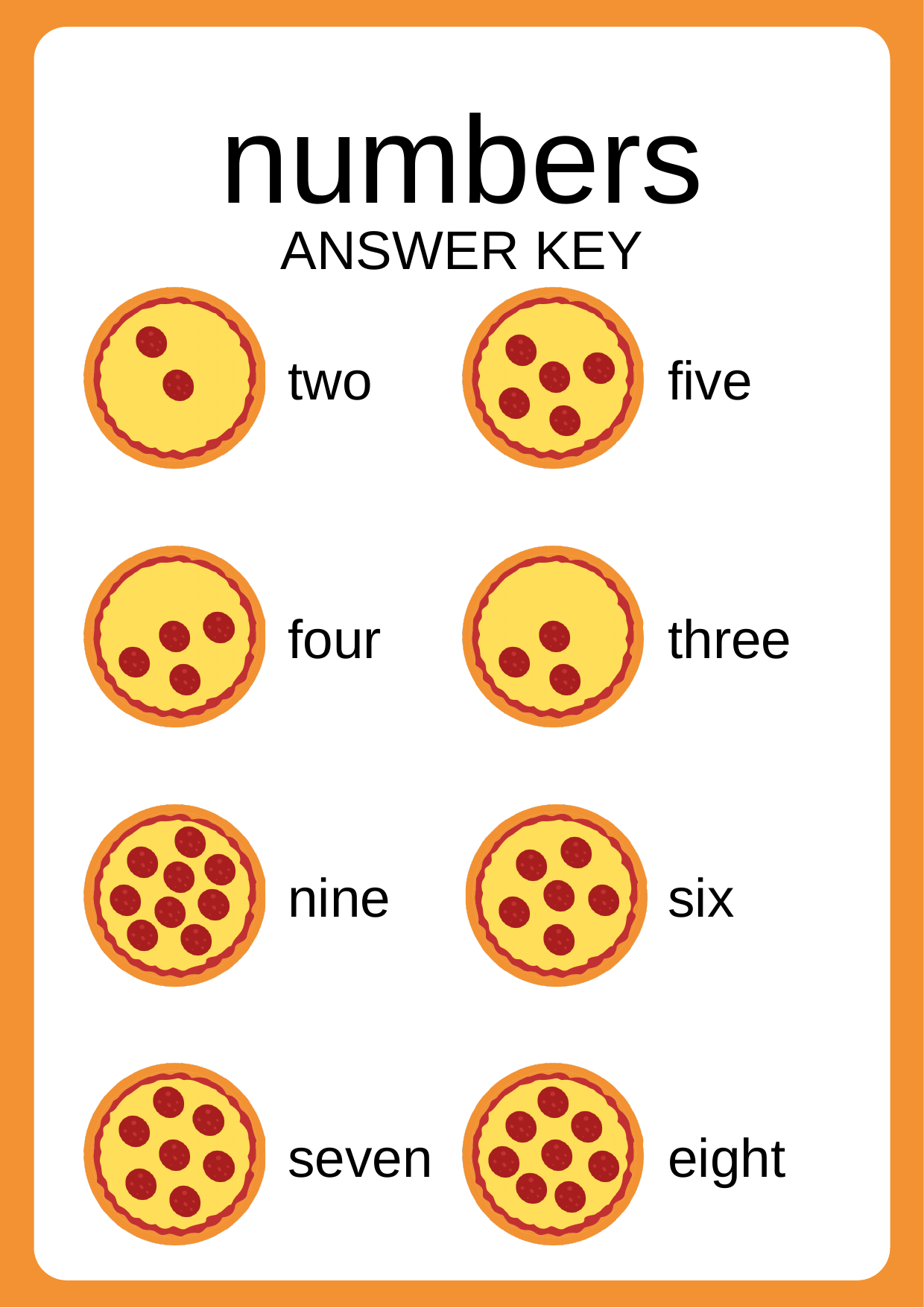

numbers
ANSWER KEY

two
five

four
three

nine
six

seven
eight